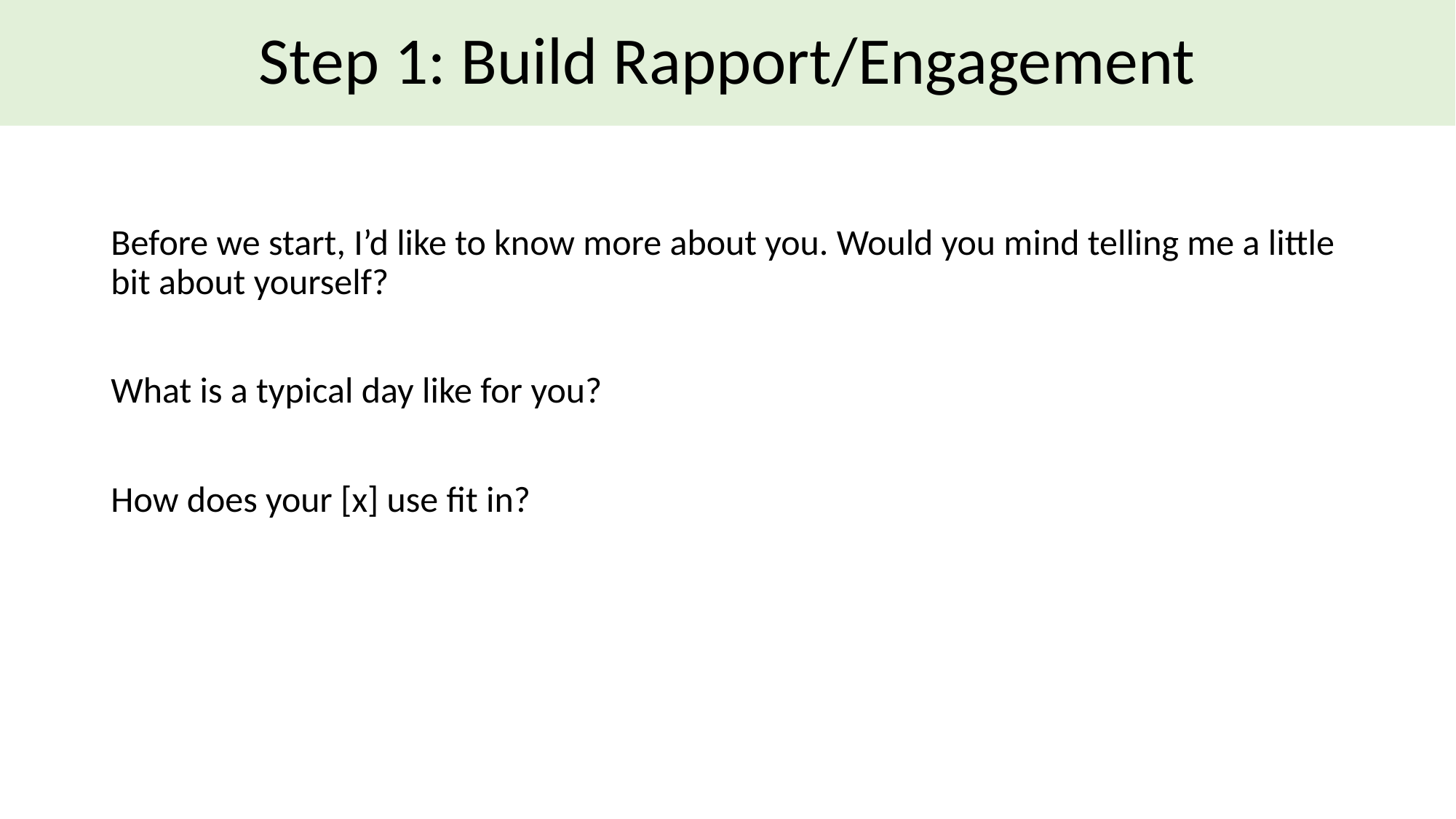

# Step 1: Build Rapport/Engagement
Before we start, I’d like to know more about you. Would you mind telling me a little bit about yourself?

What is a typical day like for you?

How does your [x] use fit in?